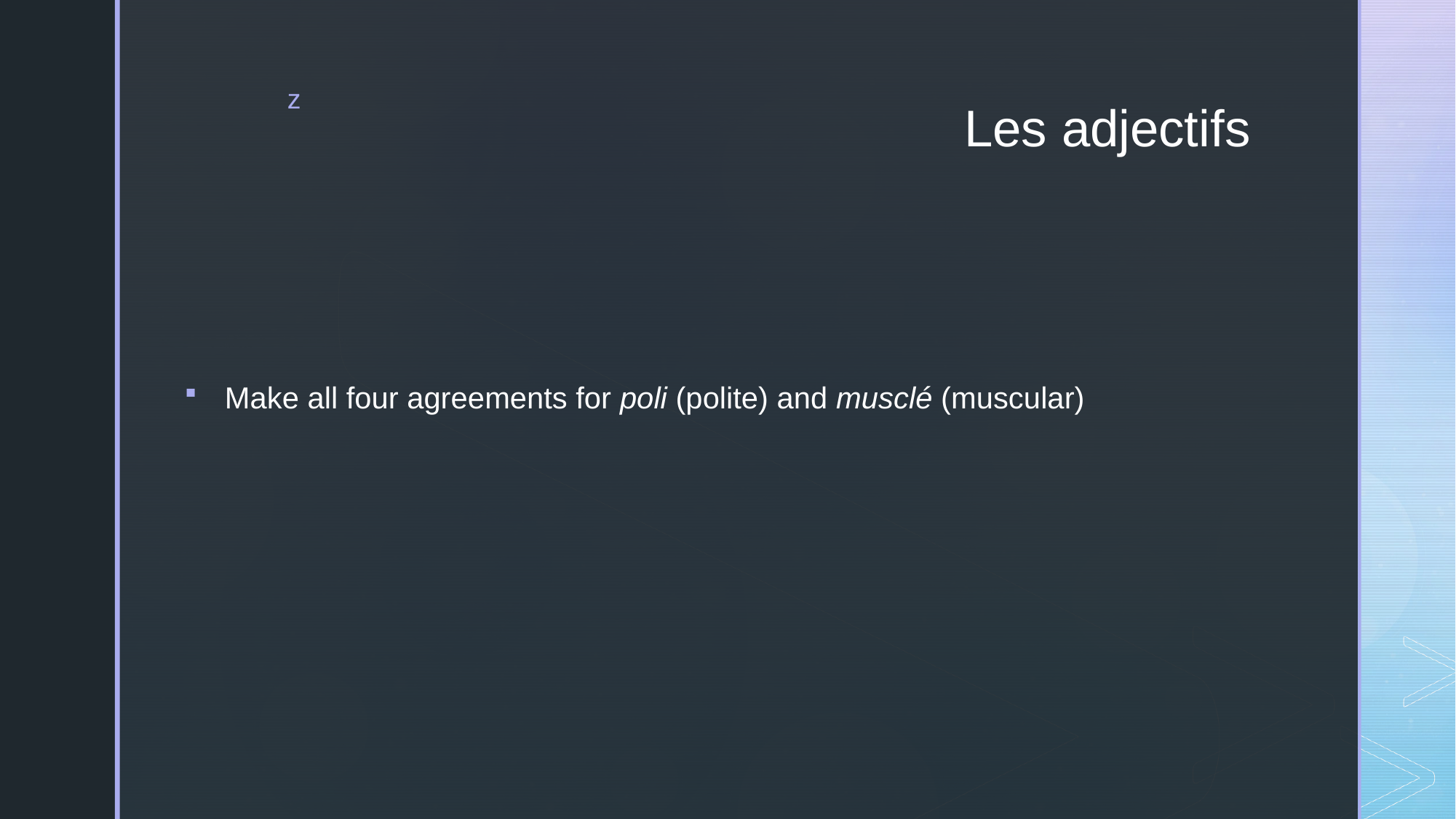

# Les adjectifs
Make all four agreements for poli (polite) and musclé (muscular)